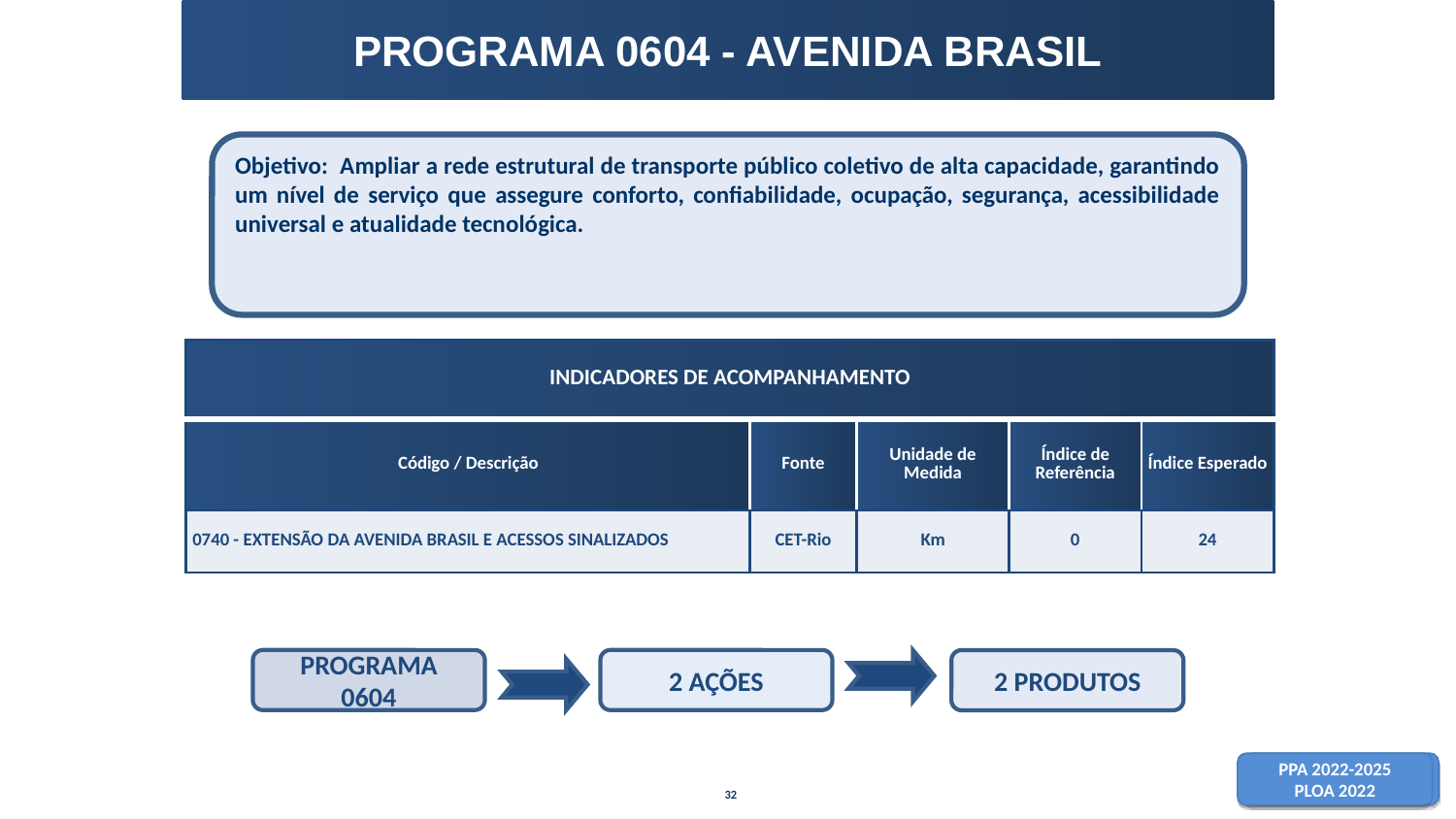

# PROGRAMA 0604 - AVENIDA BRASIL
Objetivo:  Ampliar a rede estrutural de transporte público coletivo de alta capacidade, garantindo um nível de serviço que assegure conforto, confiabilidade, ocupação, segurança, acessibilidade universal e atualidade tecnológica.
| INDICADORES DE ACOMPANHAMENTO |  |  |  |  |
| --- | --- | --- | --- | --- |
| Código / Descrição | Fonte | Unidade de Medida | Índice de Referência | Índice Esperado |
| 0740 - EXTENSÃO DA AVENIDA BRASIL E ACESSOS SINALIZADOS | CET-Rio | Km | 0 | 24 |
PROGRAMA 0604
2 AÇÕES

2 PRODUTOS

32